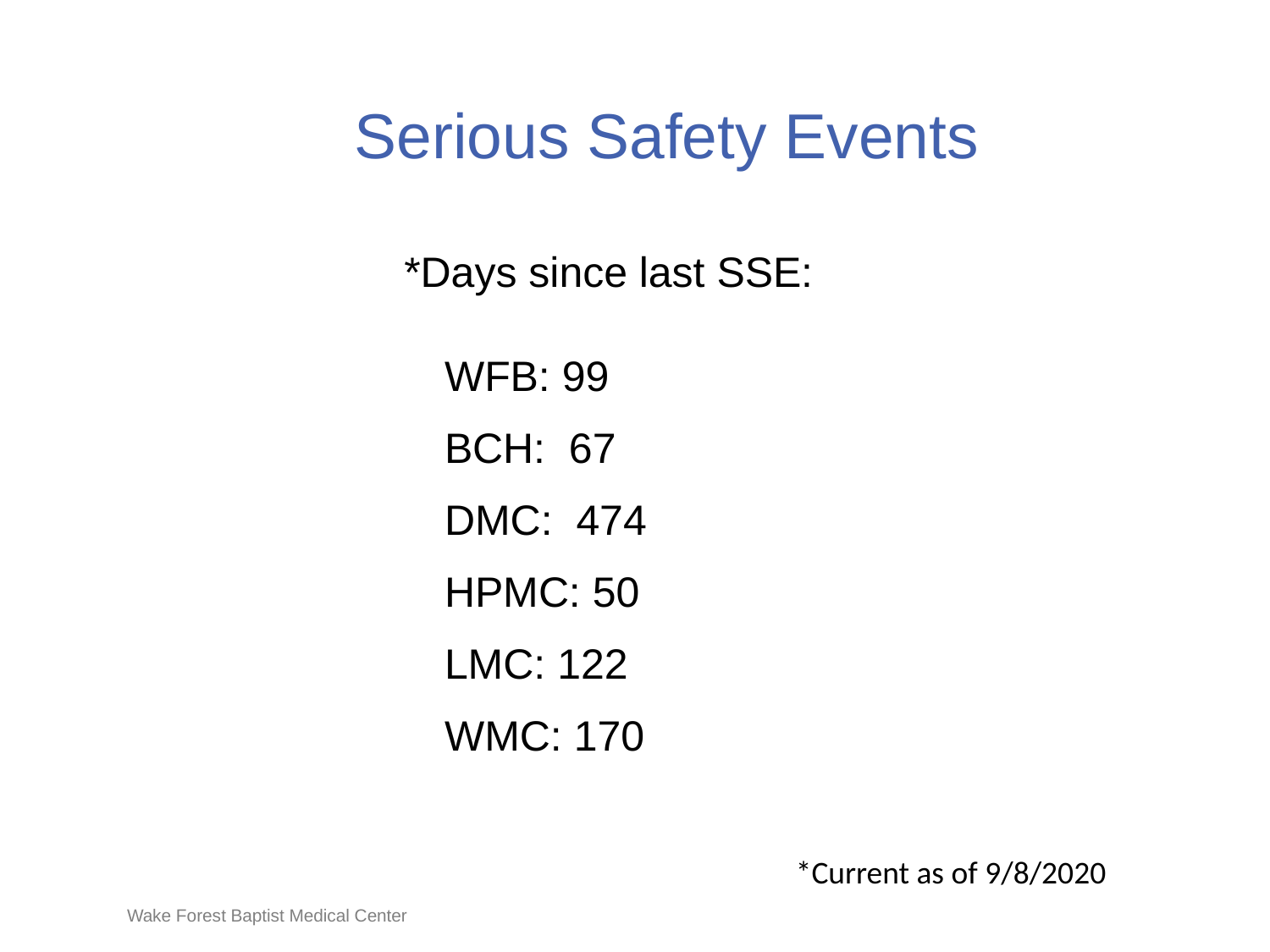

# Serious Safety Events
*Days since last SSE:
WFB: 99
BCH:  67
DMC:  474
HPMC: 50
LMC: 122
WMC: 170
*Current as of 9/8/2020